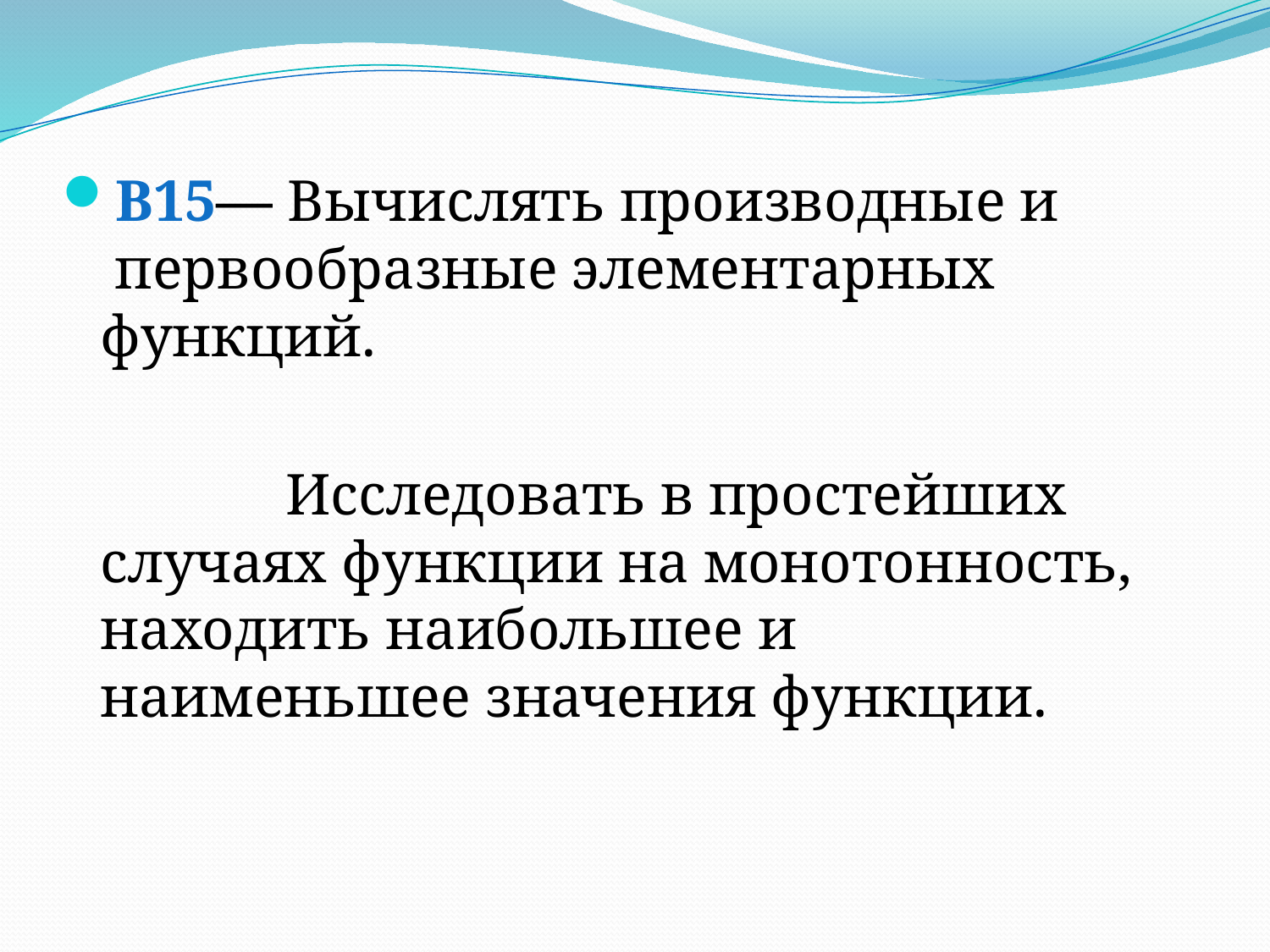

B15— Вычислять производные и          первообразные элементарных функций.

   	    Исследовать в простейших случаях функции на монотонность, находить наибольшее и наименьшее значения функции.